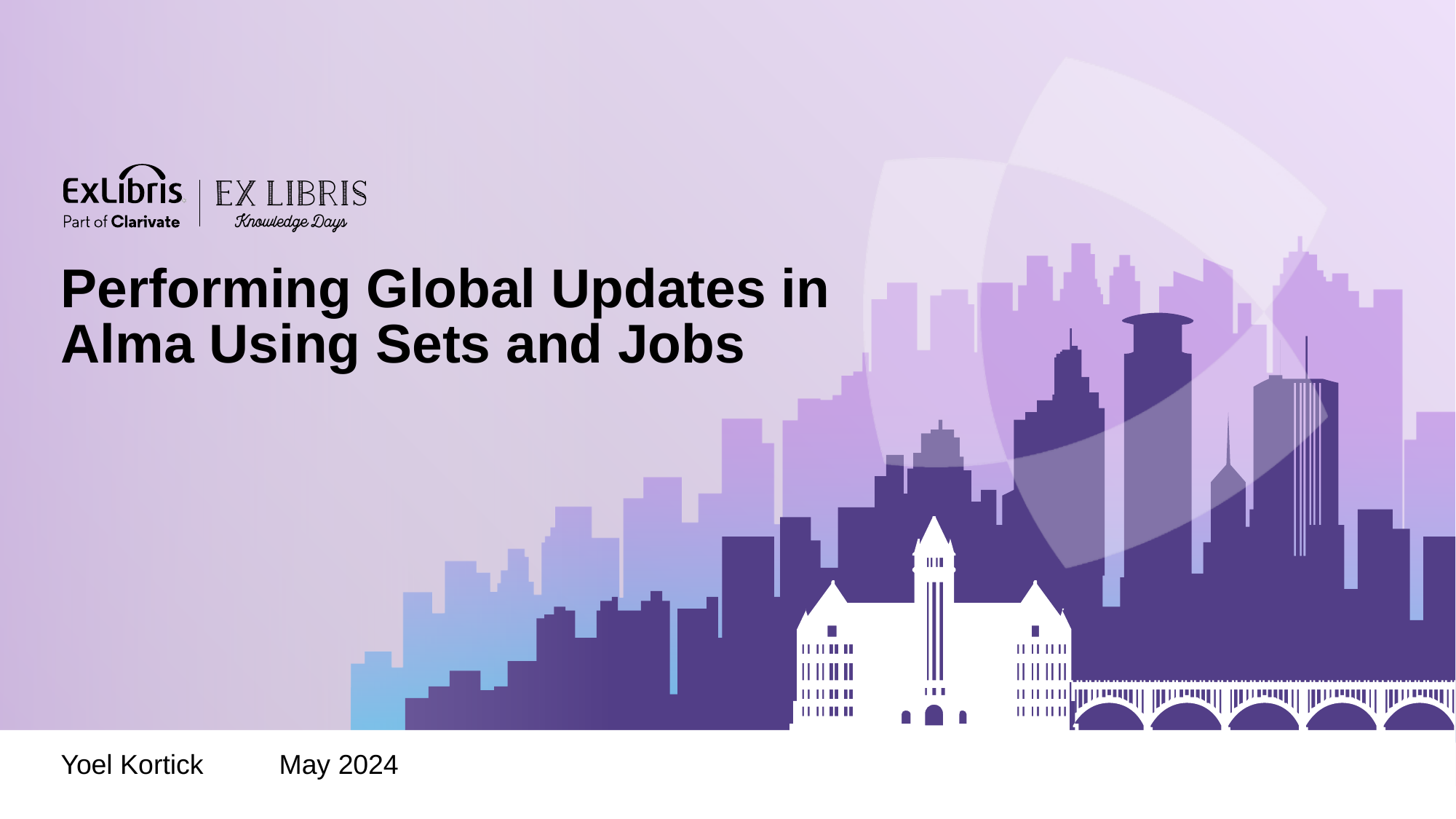

Performing Global Updates in Alma Using Sets and Jobs
Yoel Kortick	May 2024